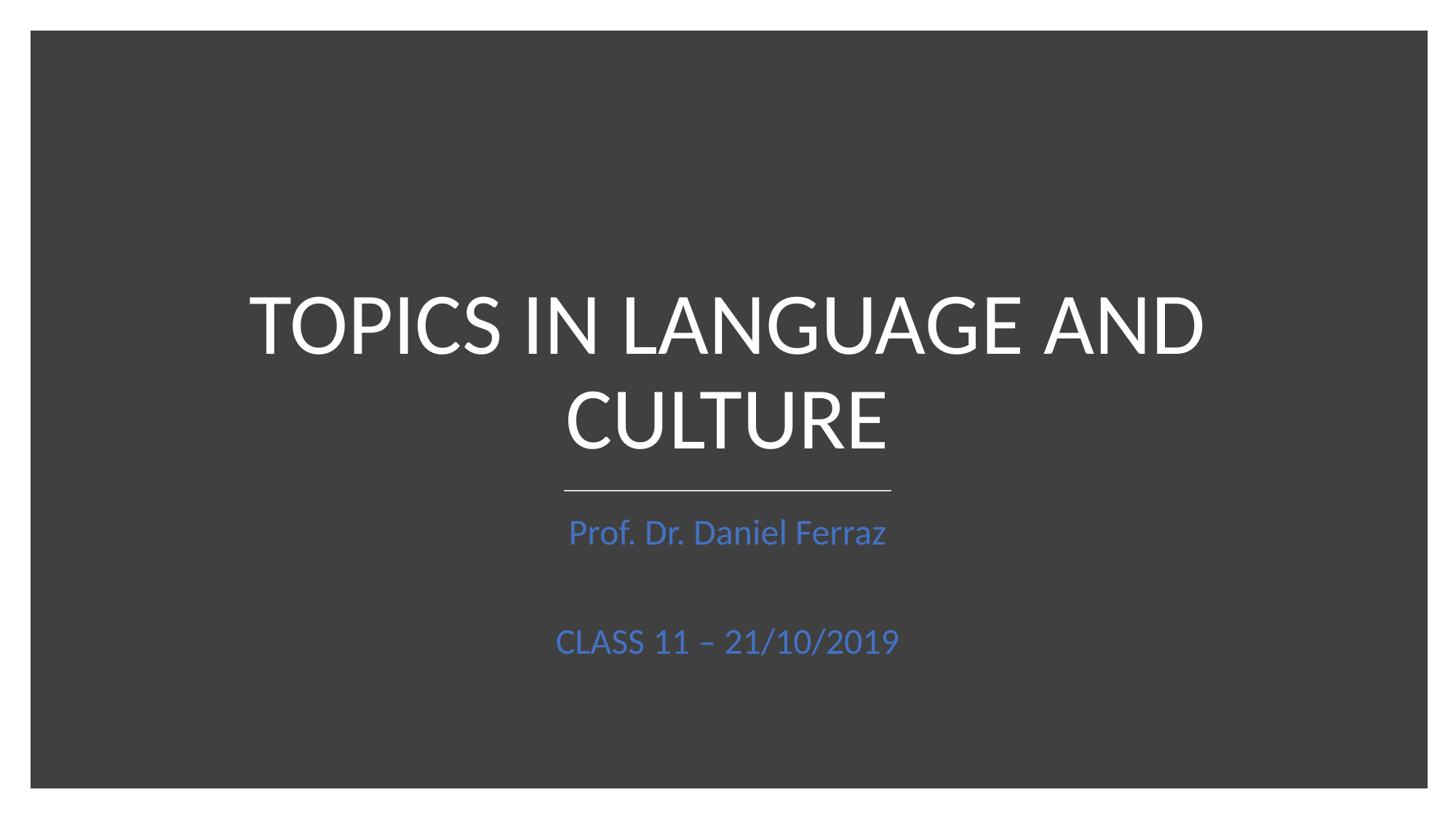

# TOPICS IN LANGUAGE AND CULTURE
Prof. Dr. Daniel Ferraz

CLASS 11 – 21/10/2019